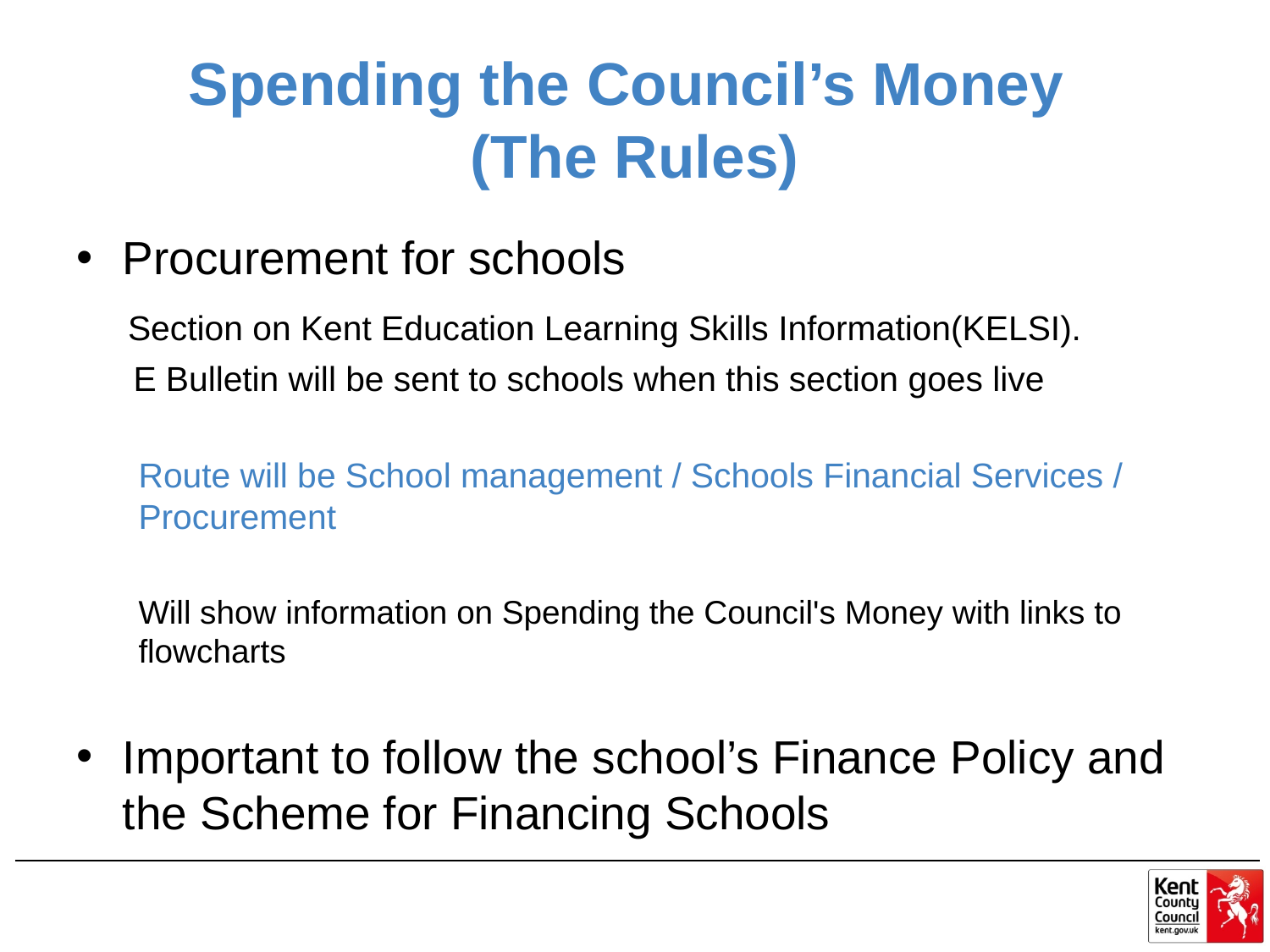

# Spending the Council’s Money (The Rules)
Procurement for schools
    Section on Kent Education Learning Skills Information(KELSI).
      E Bulletin will be sent to schools when this section goes live

Route will be School management / Schools Financial Services / Procurement

Will show information on Spending the Council's Money with links to flowcharts

Important to follow the school’s Finance Policy and the Scheme for Financing Schools